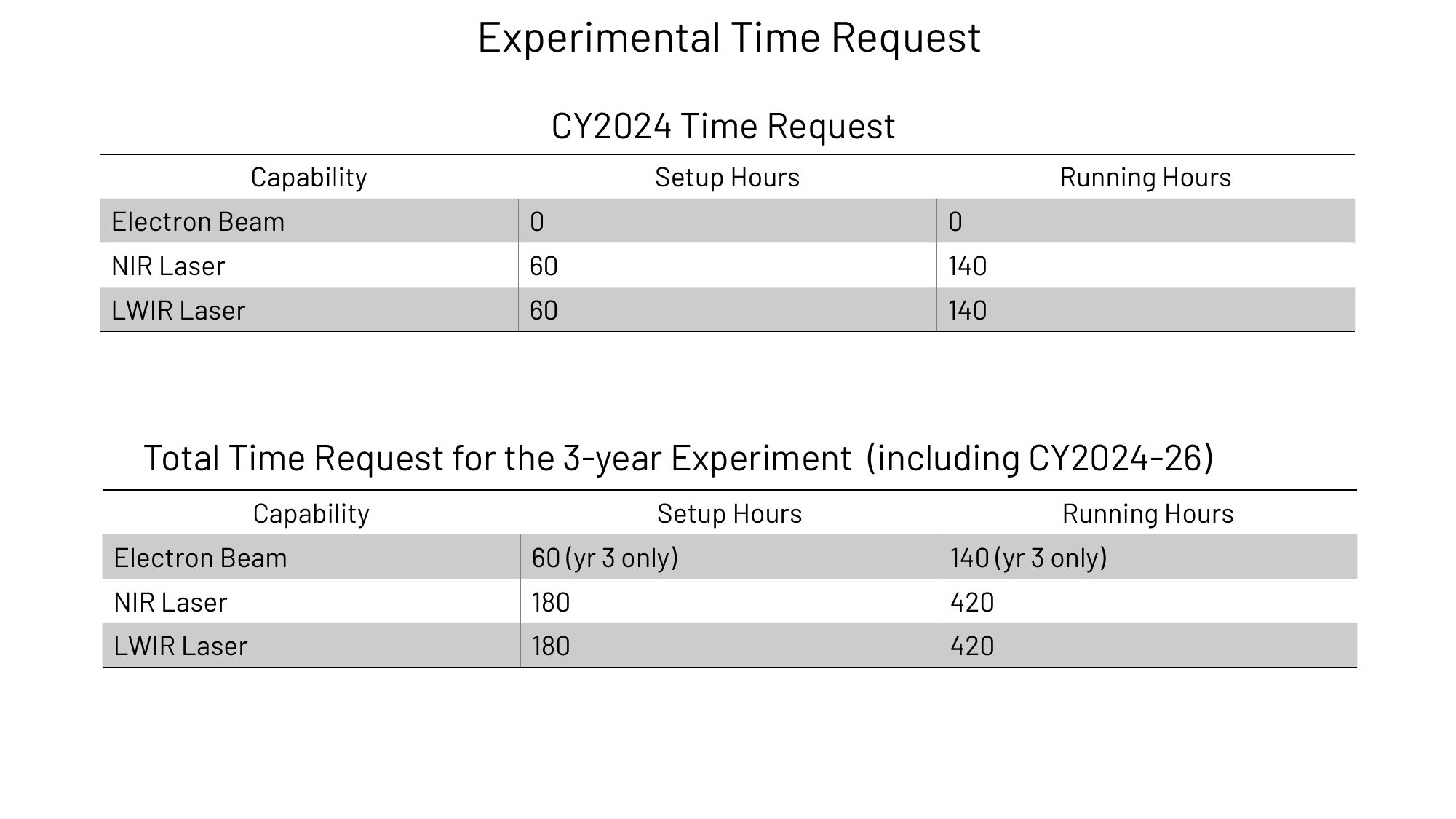

# Experimental Time Request
CY2024 Time Request
| Capability | Setup Hours | Running Hours |
| --- | --- | --- |
| Electron Beam | 0 | 0 |
| NIR Laser | 60 | 140 |
| LWIR Laser | 60 | 140 |
Total Time Request for the 3-year Experiment  (including CY2024-26)
| Capability | Setup Hours | Running Hours |
| --- | --- | --- |
| Electron Beam | 60 (yr 3 only) | 140 (yr 3 only) |
| NIR Laser | 180 | 420 |
| LWIR Laser | 180 | 420 |